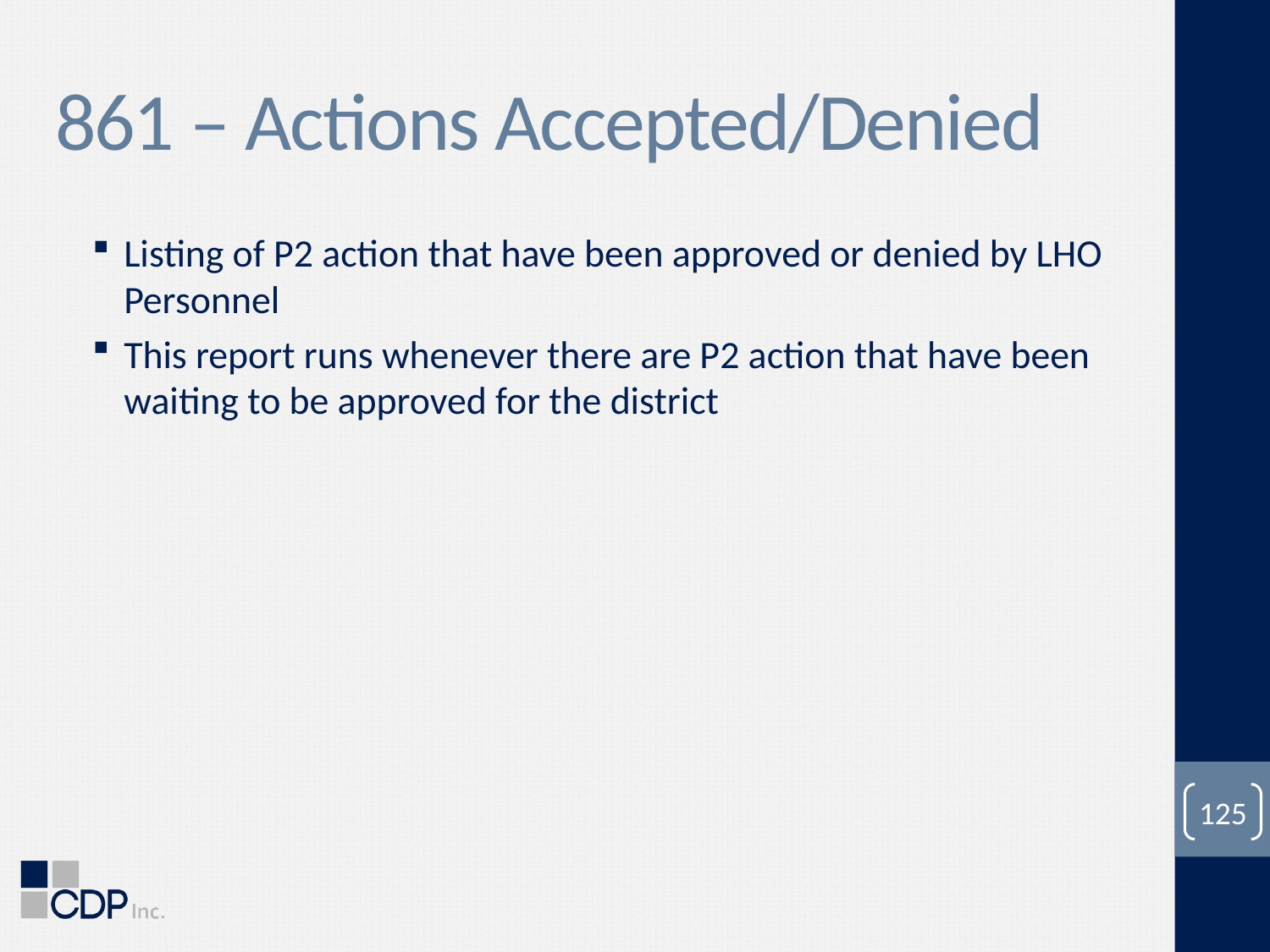

# 861 – Actions Accepted/Denied
Listing of P2 action that have been approved or denied by LHO Personnel
This report runs whenever there are P2 action that have been waiting to be approved for the district
125